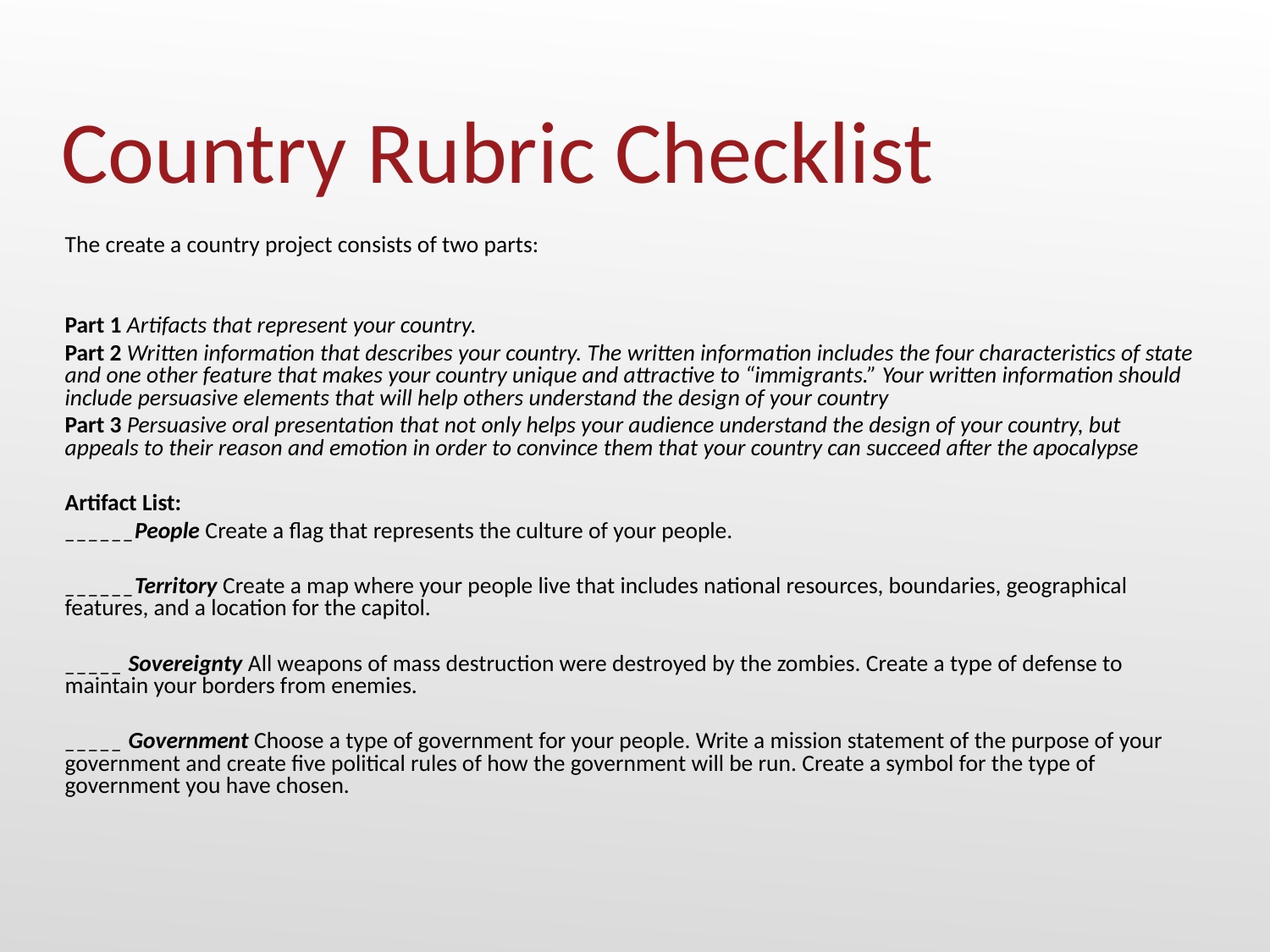

# Country Rubric Checklist

The create a country project consists of two parts:

Part 1 Artifacts that represent your country.
Part 2 Written information that describes your country. The written information includes the four characteristics of state and one other feature that makes your country unique and attractive to “immigrants.” Your written information should include persuasive elements that will help others understand the design of your country
Part 3 Persuasive oral presentation that not only helps your audience understand the design of your country, but appeals to their reason and emotion in order to convince them that your country can succeed after the apocalypse

Artifact List:
­­­­______People Create a flag that represents the culture of your people.

______Territory Create a map where your people live that includes national resources, boundaries, geographical features, and a location for the capitol.

_____ Sovereignty All weapons of mass destruction were destroyed by the zombies. Create a type of defense to maintain your borders from enemies.

_____ Government Choose a type of government for your people. Write a mission statement of the purpose of your government and create five political rules of how the government will be run. Create a symbol for the type of government you have chosen.